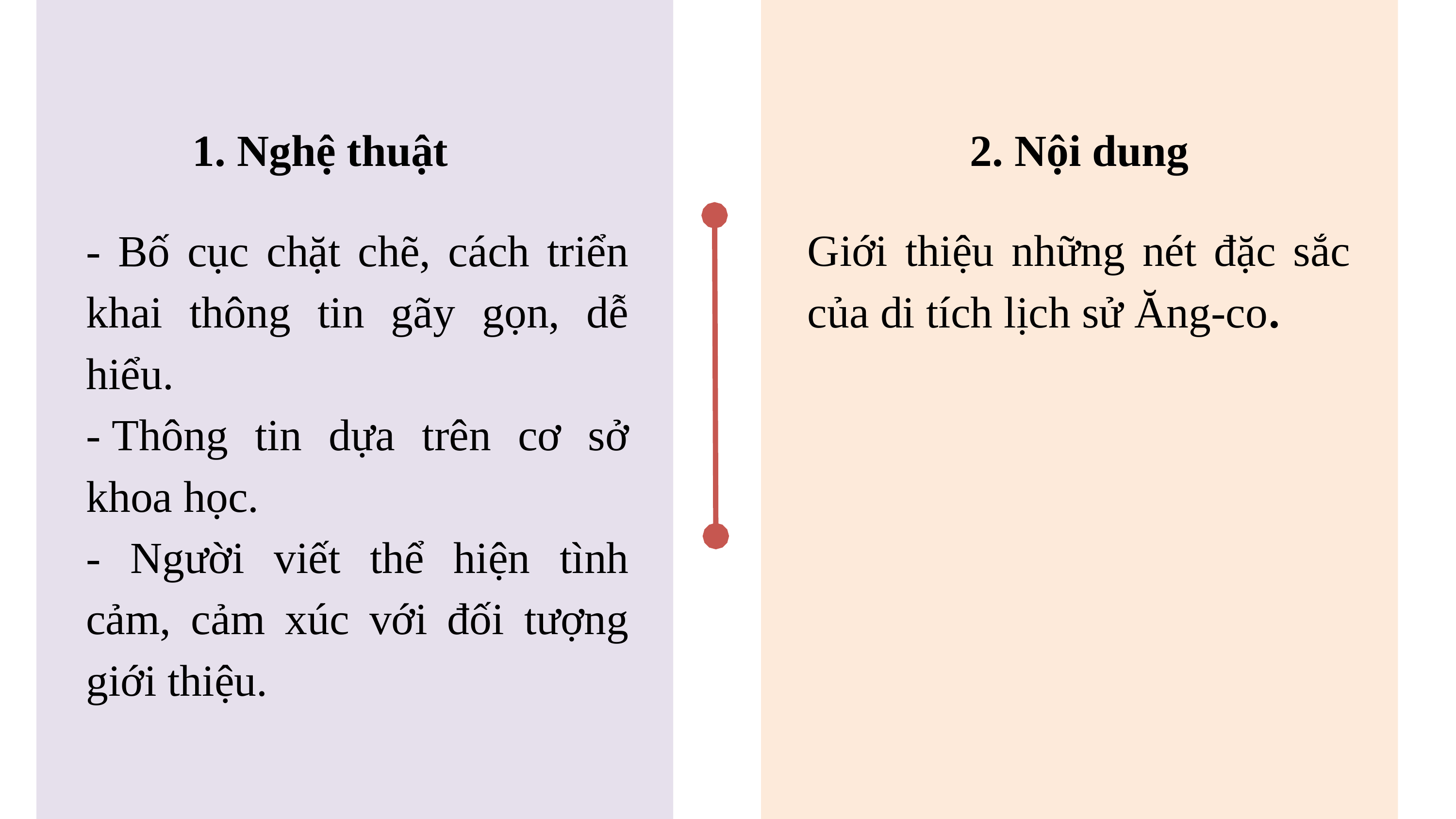

1. Nghệ thuật
2. Nội dung
Giới thiệu những nét đặc sắc của di tích lịch sử Ăng-co.
- Bố cục chặt chẽ, cách triển khai thông tin gãy gọn, dễ hiểu.
- Thông tin dựa trên cơ sở khoa học.
- Người viết thể hiện tình cảm, cảm xúc với đối tượng giới thiệu.